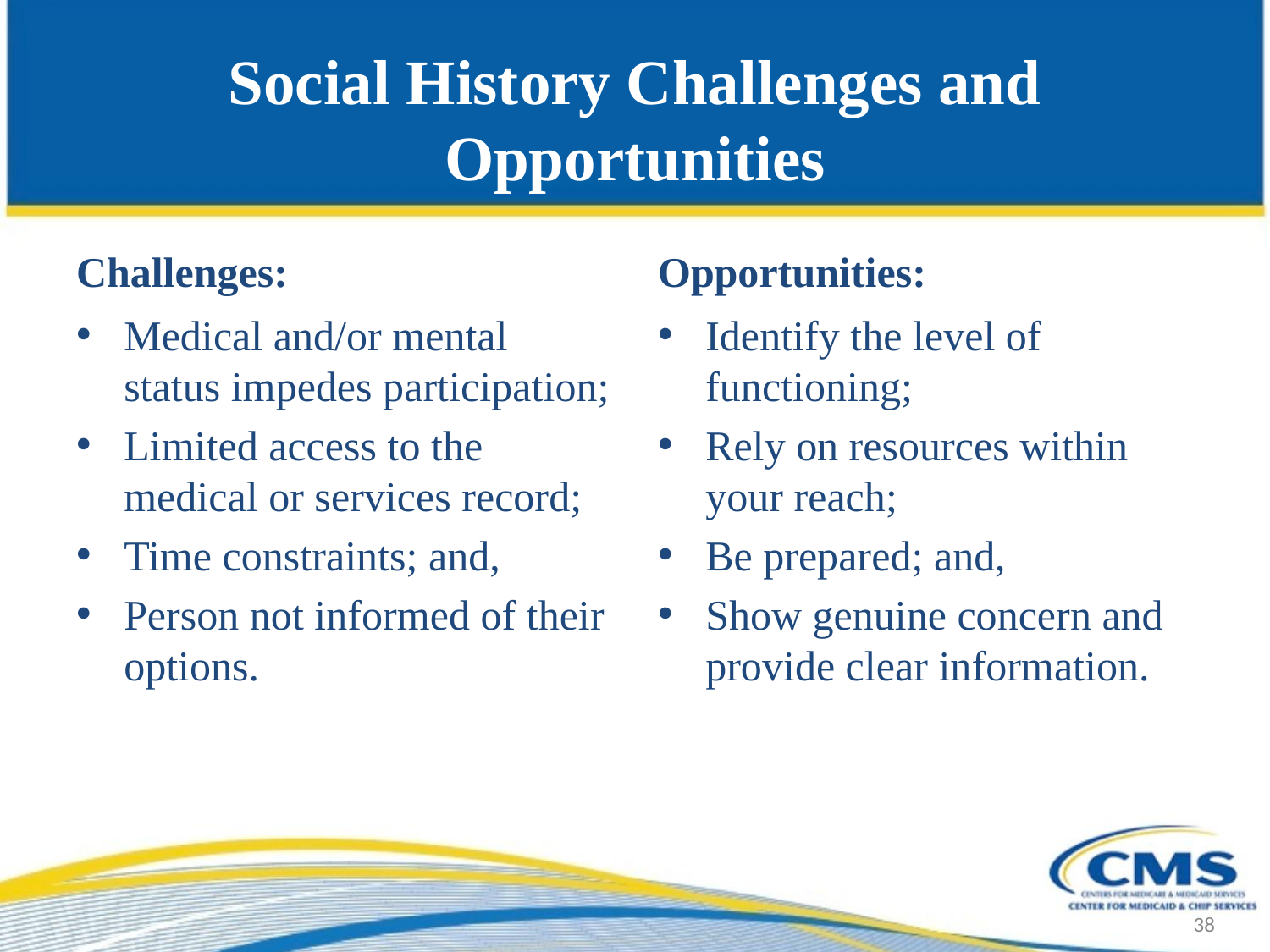

# Social History Challenges and Opportunities
Challenges:
Opportunities:
Medical and/or mental status impedes participation;
Limited access to the medical or services record;
Time constraints; and,
Person not informed of their options.

Identify the level of functioning;
Rely on resources within your reach;
Be prepared; and,
Show genuine concern and provide clear information.

38